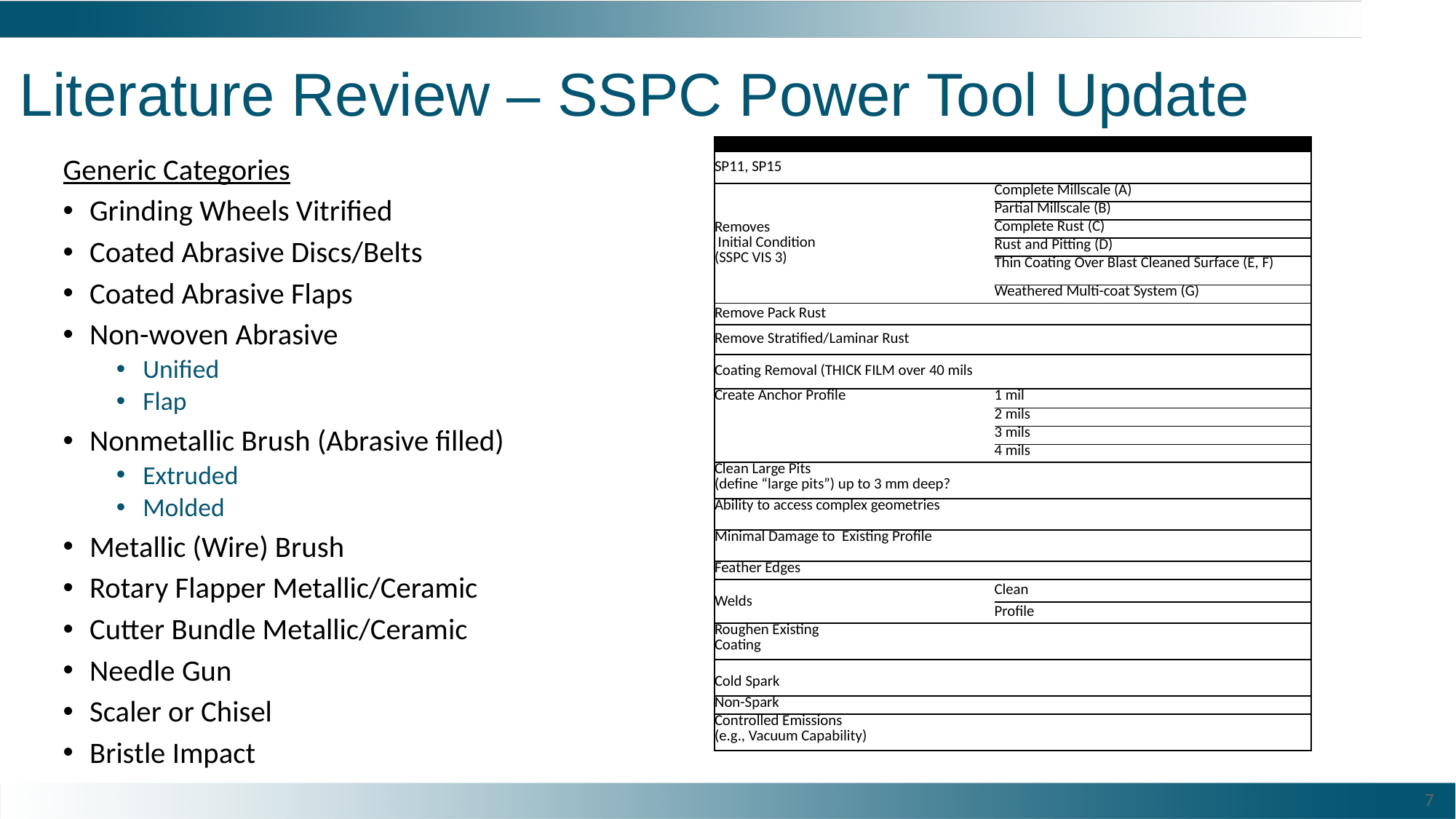

# Literature Review – SSPC Power Tool Update

Generic Categories
Grinding Wheels Vitrified
Coated Abrasive Discs/Belts
Coated Abrasive Flaps
Non-woven Abrasive
Unified
Flap
Nonmetallic Brush (Abrasive filled)
Extruded
Molded
Metallic (Wire) Brush
Rotary Flapper Metallic/Ceramic
Cutter Bundle Metallic/Ceramic
Needle Gun
Scaler or Chisel
Bristle Impact

|  |  |
| --- | --- |
| SP11, SP15 |  |
| Removes Initial Condition (SSPC VIS 3) | Complete Millscale (A) |
|  | Partial Millscale (B) |
|  | Complete Rust (C) |
|  | Rust and Pitting (D) |
|  | Thin Coating Over Blast Cleaned Surface (E, F) |
|  | Weathered Multi-coat System (G) |
| Remove Pack Rust |  |
| Remove Stratified/Laminar Rust |  |
| Coating Removal (THICK FILM over 40 mils |  |
| Create Anchor Profile | 1 mil |
|  | 2 mils |
|  | 3 mils |
|  | 4 mils |
| Clean Large Pits (define “large pits”) up to 3 mm deep? |  |
| Ability to access complex geometries |  |
| Minimal Damage to Existing Profile |  |
| Feather Edges |  |
| Welds | Clean |
|  | Profile |
| Roughen Existing Coating |  |
| Cold Spark |  |
| Non-Spark |  |
| Controlled Emissions (e.g., Vacuum Capability) |  |
7